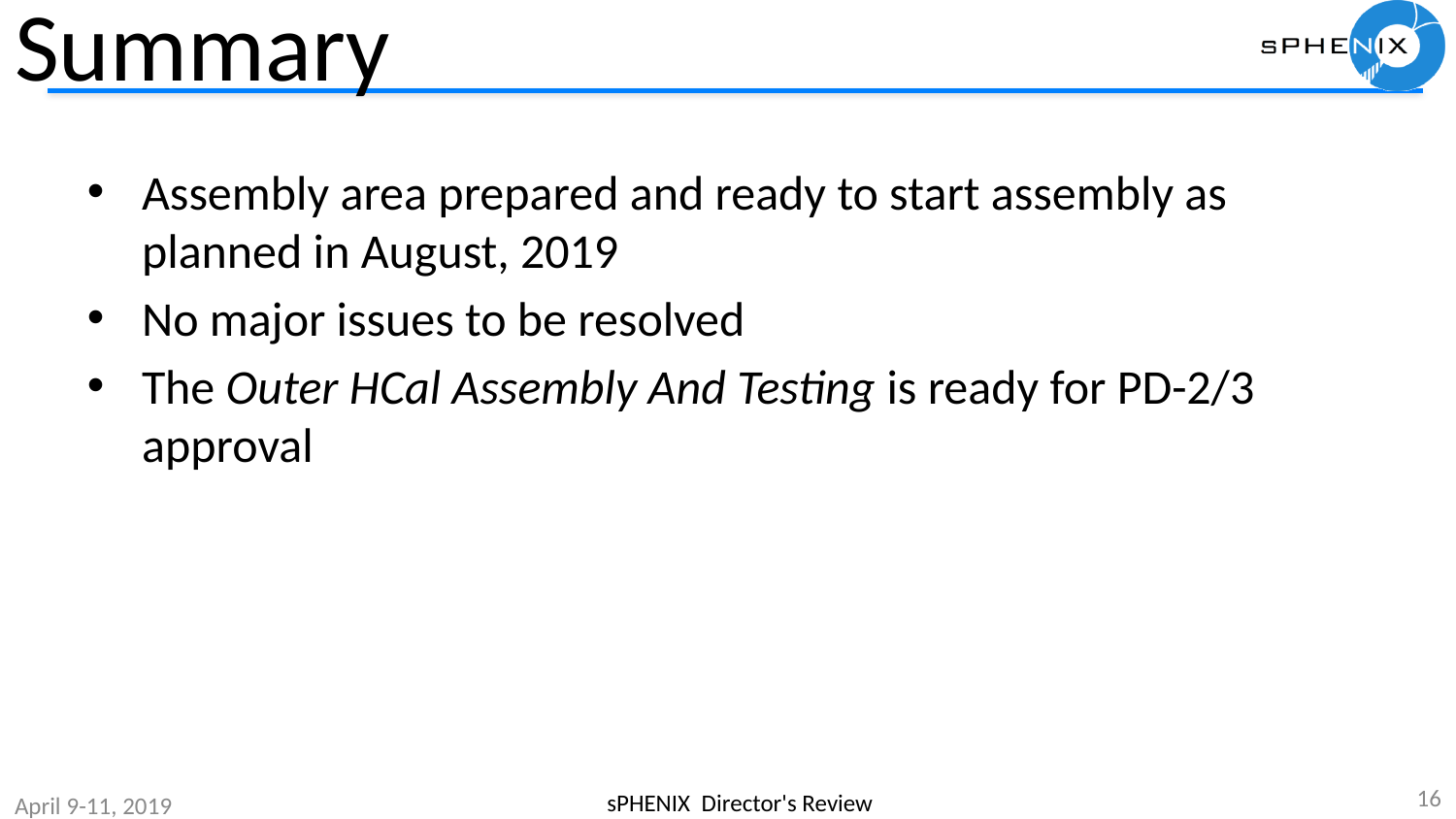

# Summary
Assembly area prepared and ready to start assembly as planned in August, 2019
No major issues to be resolved
The Outer HCal Assembly And Testing is ready for PD-2/3 approval
16
sPHENIX  Director's Review
April 9-11, 2019